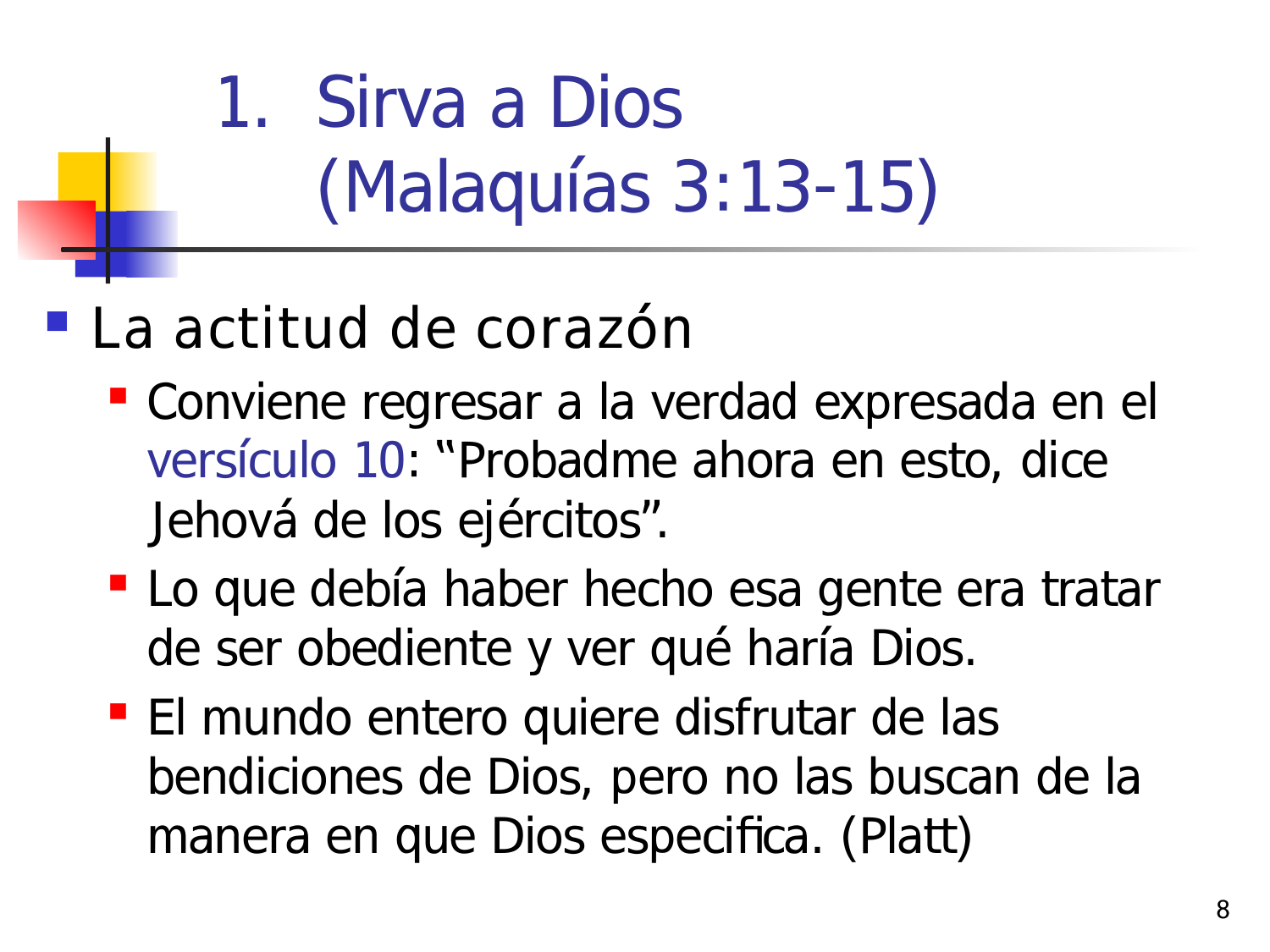

# Sirva a Dios               (Malaquías 3:13-15)
La actitud de corazón
Conviene regresar a la verdad expresada en el versículo 10: “Probadme ahora en esto, dice Jehová de los ejércitos”.
Lo que debía haber hecho esa gente era tratar de ser obediente y ver qué haría Dios.
El mundo entero quiere disfrutar de las bendiciones de Dios, pero no las buscan de la manera en que Dios especifica. (Platt)

8